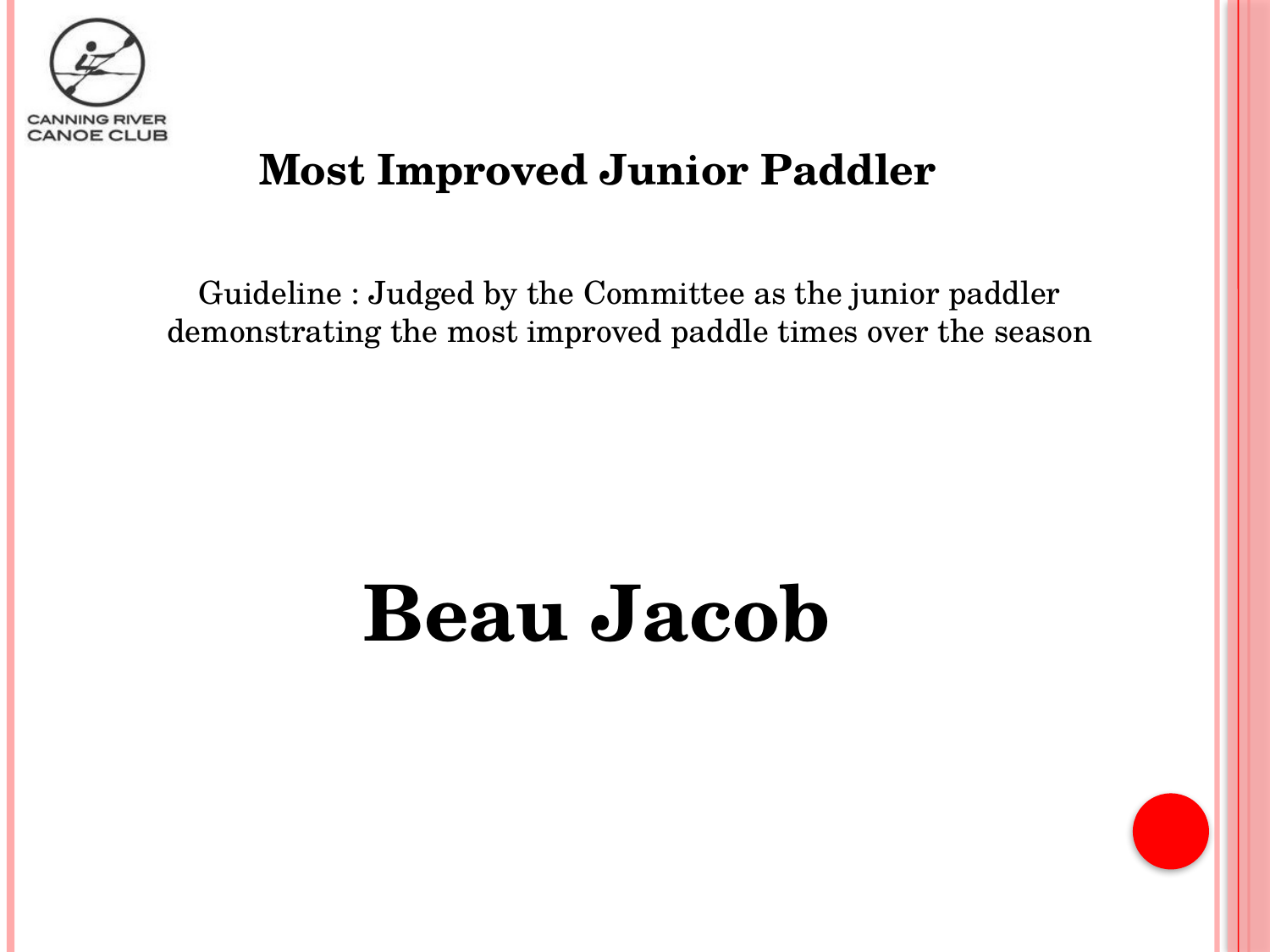

Most Improved Junior Paddler
Guideline : Judged by the Committee as the junior paddler demonstrating the most improved paddle times over the season
Beau Jacob